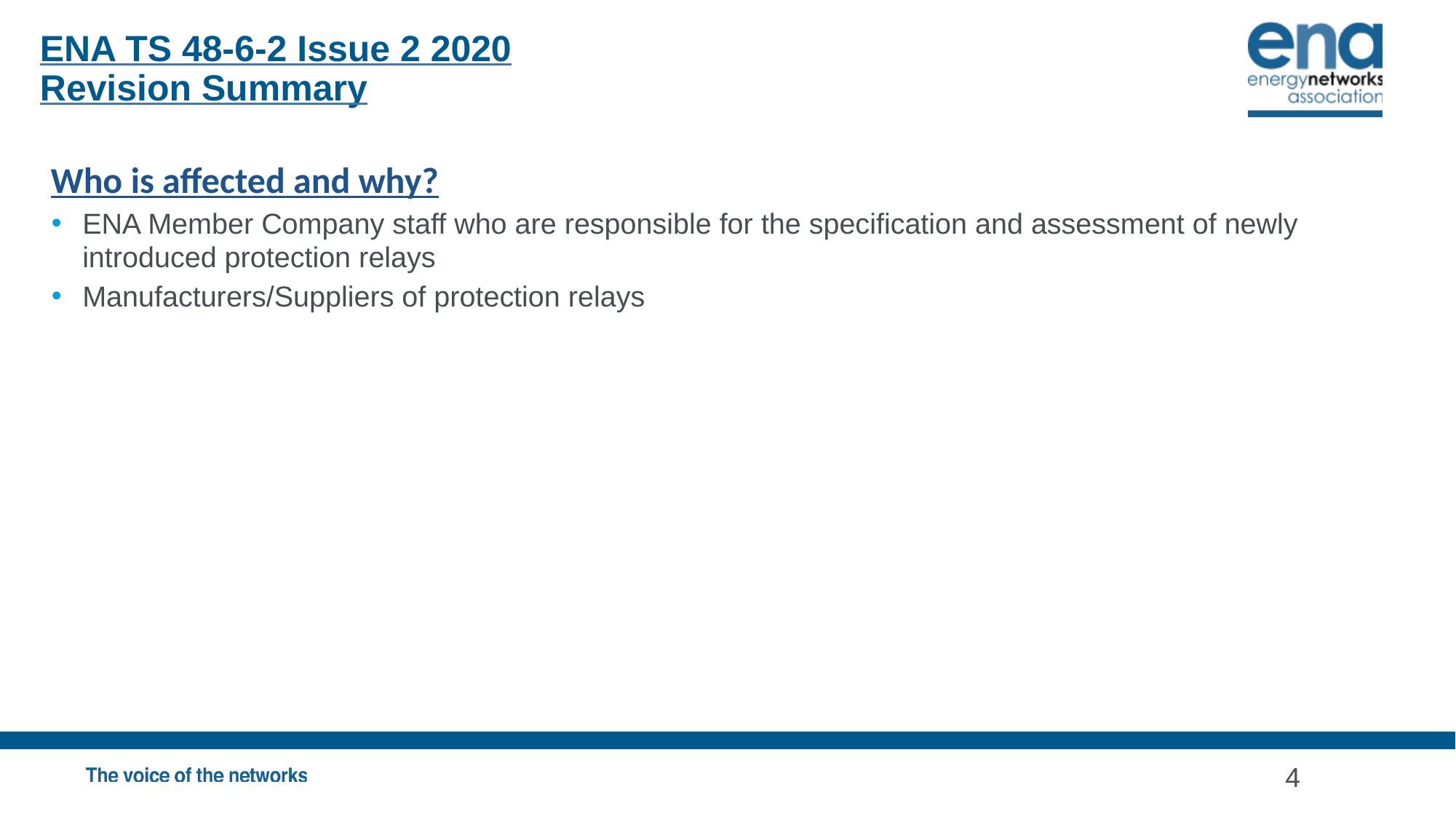

ENA TS 48-6-2 Issue 2 2020
Revision Summary
Who is affected and why?
ENA Member Company staff who are responsible for the specification and assessment of newly introduced protection relays
Manufacturers/Suppliers of protection relays
4